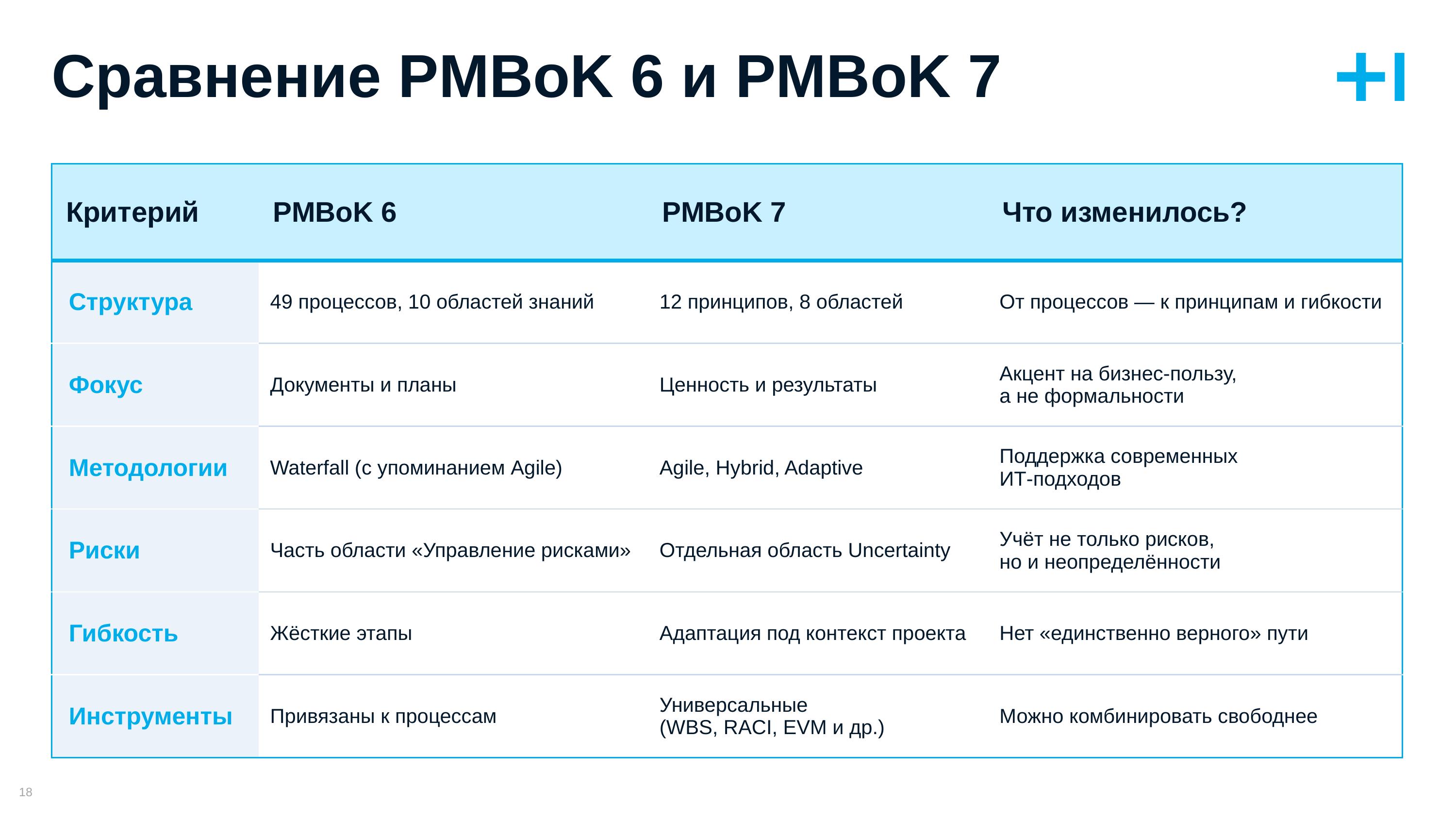

# Сравнение PMBoK 6 и PMBoK 7
| Критерий | PMBoK 6 | PMBoK 7 | Что изменилось? |
| --- | --- | --- | --- |
| Структура | 49 процессов, 10 областей знаний | 12 принципов, 8 областей | От процессов — к принципам и гибкости |
| Фокус | Документы и планы | Ценность и результаты | Акцент на бизнес-пользу, а не формальности |
| Методологии | Waterfall (с упоминанием Agile) | Agile, Hybrid, Adaptive | Поддержка современных ИТ-подходов |
| Риски | Часть области «Управление рисками» | Отдельная область Uncertainty | Учёт не только рисков, но и неопределённости |
| Гибкость | Жёсткие этапы | Адаптация под контекст проекта | Нет «единственно верного» пути |
| Инструменты | Привязаны к процессам | Универсальные (WBS, RACI, EVM и др.) | Можно комбинировать свободнее |